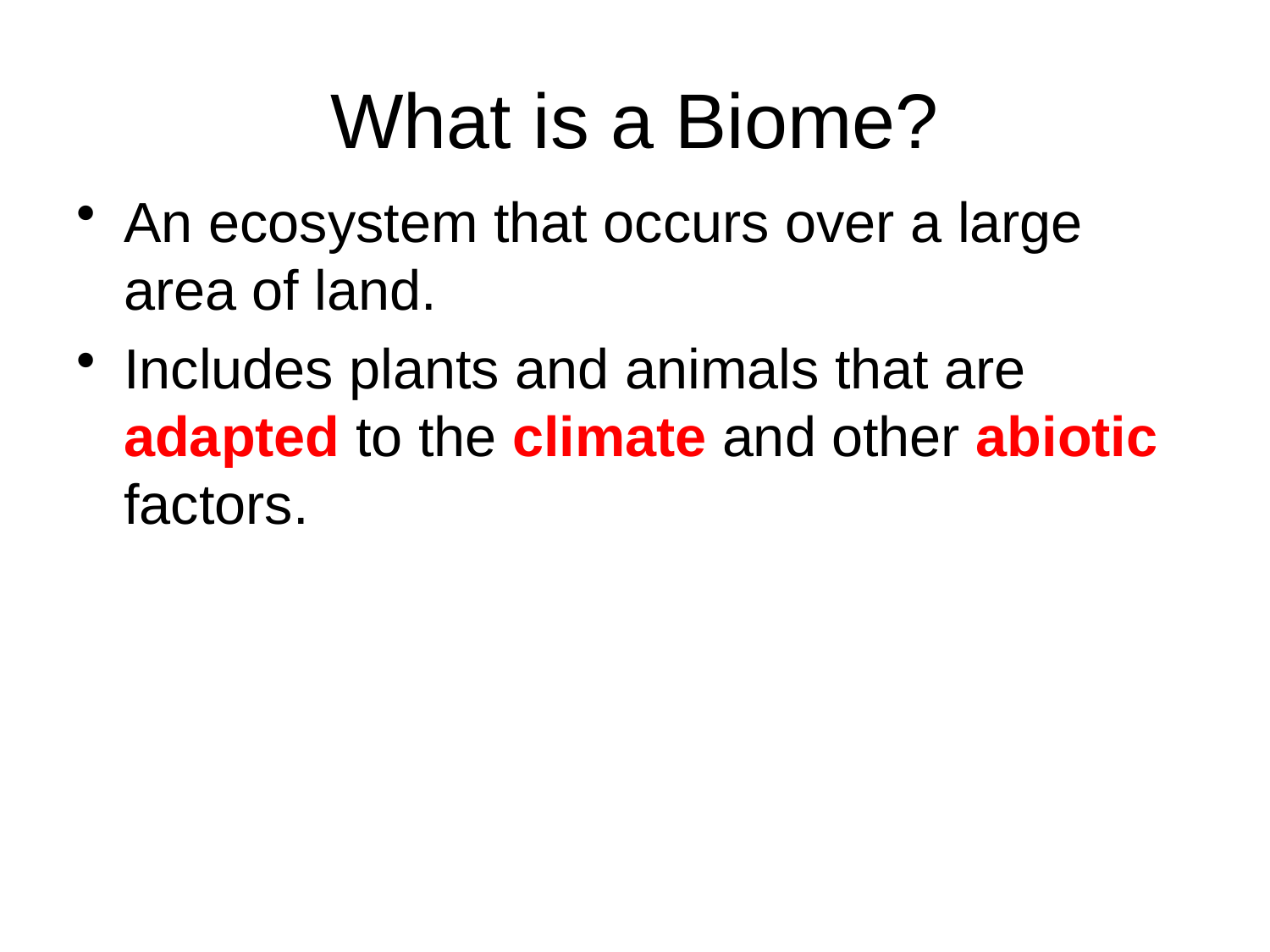

# What is a Biome?
An ecosystem that occurs over a large area of land.
Includes plants and animals that are adapted to the climate and other abiotic factors.